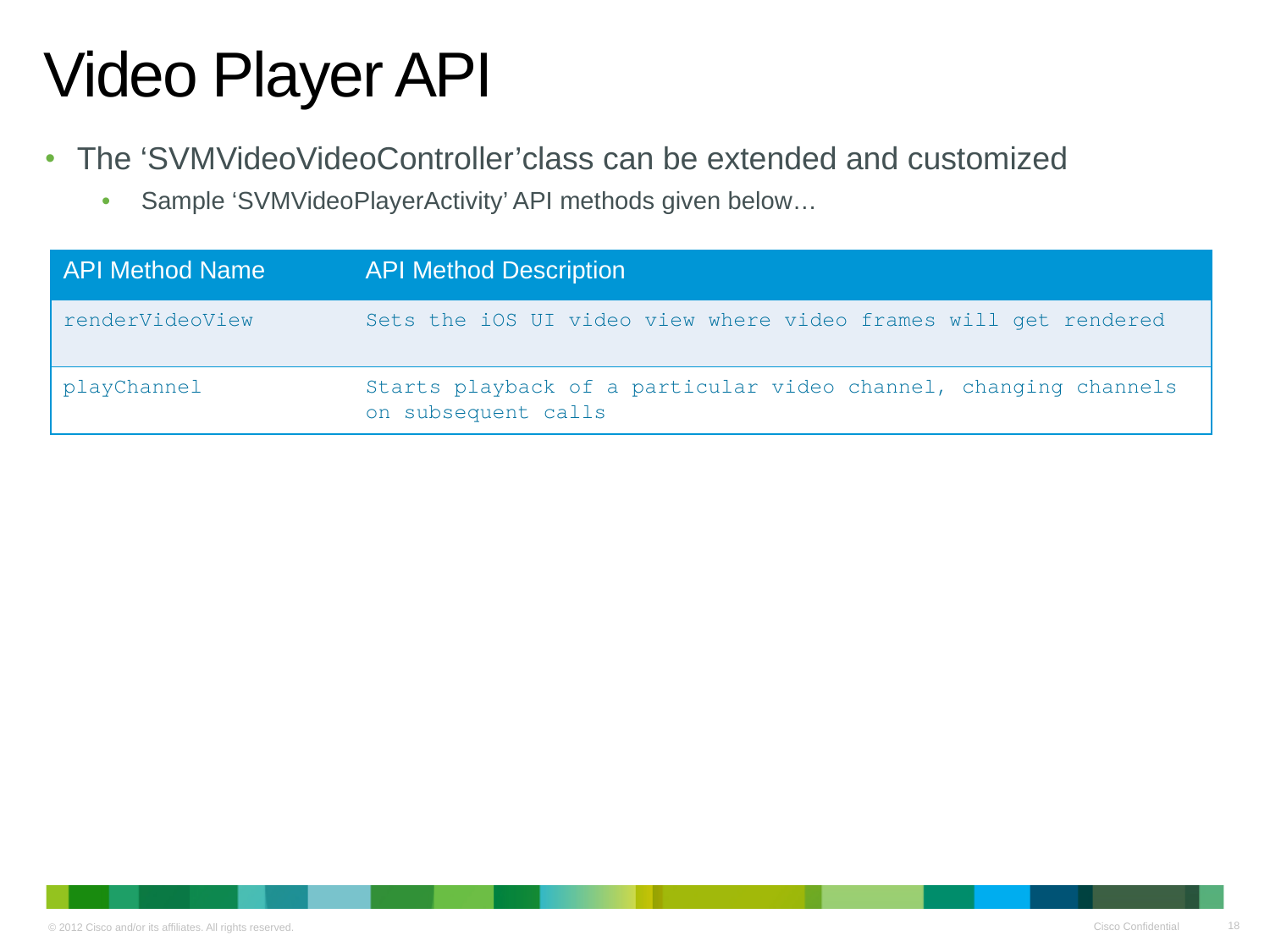

# Video Player API
The ‘SVMVideoVideoController’class can be extended and customized
Sample ‘SVMVideoPlayerActivity’ API methods given below…

| API Method Name | API Method Description |
| --- | --- |
| renderVideoView | Sets the iOS UI video view where video frames will get rendered |
| playChannel | Starts playback of a particular video channel, changing channels on subsequent calls |